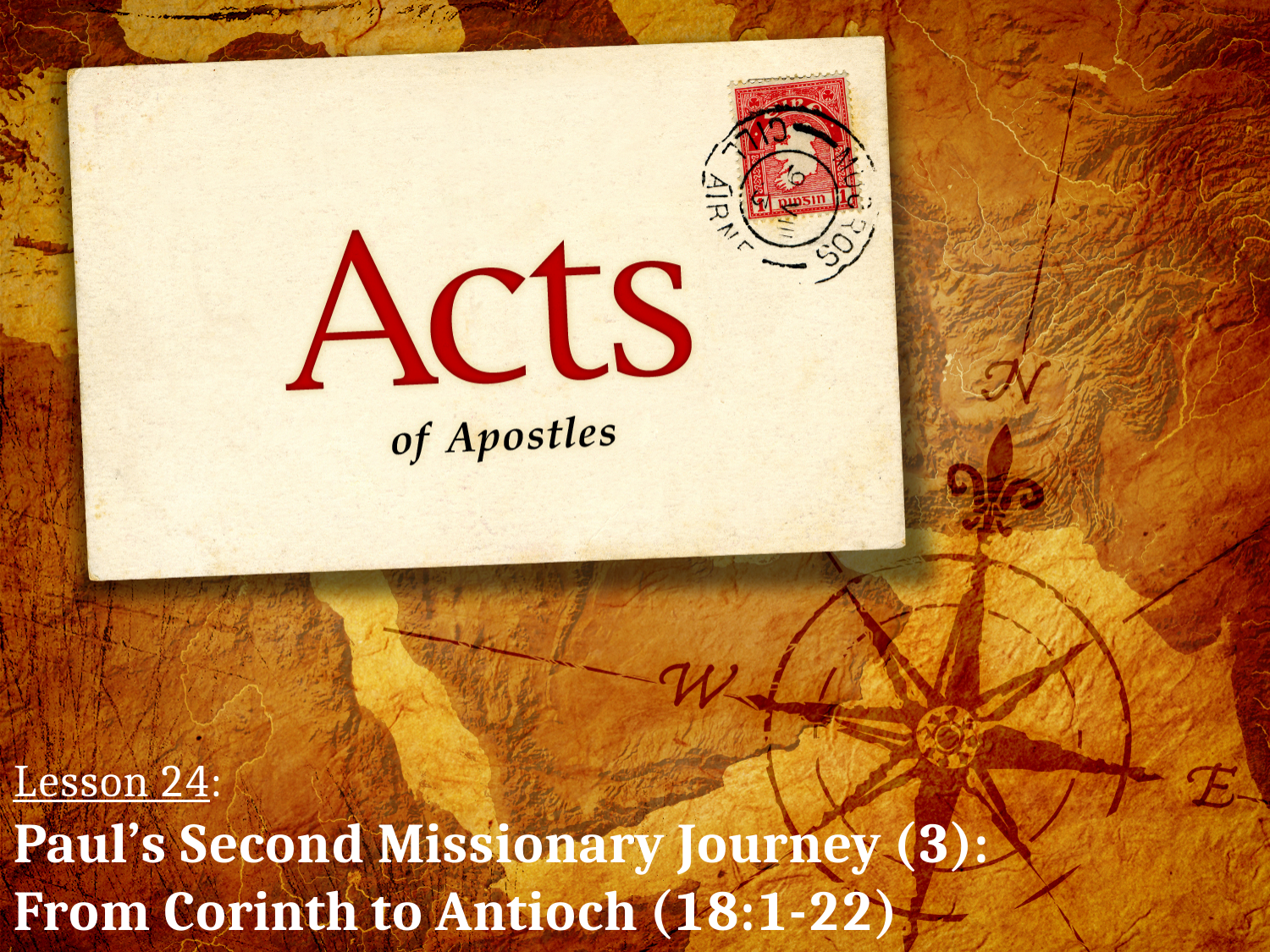

# Lesson 24: Paul’s Second Missionary Journey (3): From Corinth to Antioch (18:1-22)